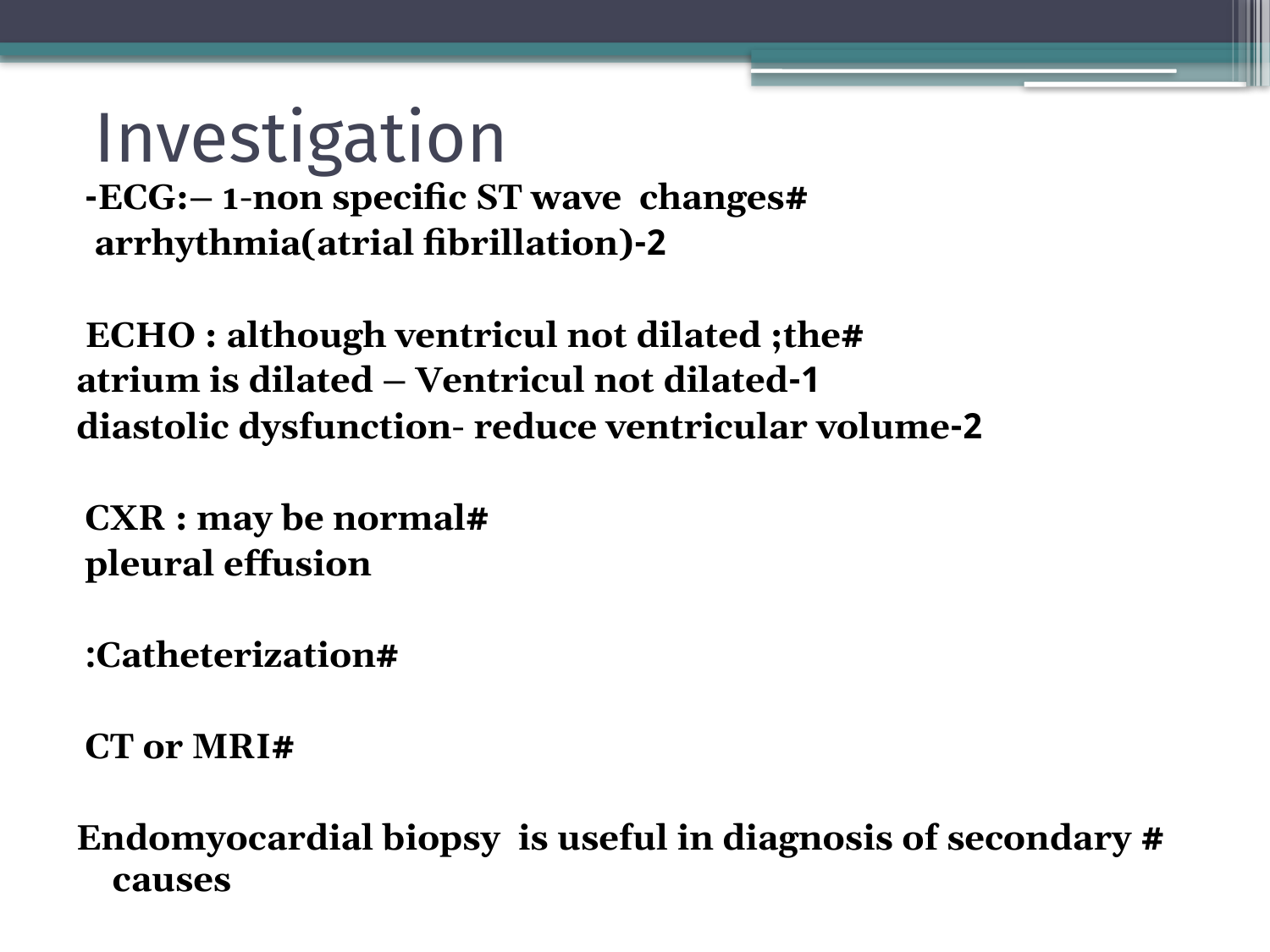

# Investigation
#ECG:– 1-non specific ST wave  changes-
                2-arrhythmia(atrial fibrillation)

#ECHO : although ventricul not dilated ;the
1-atrium is dilated – Ventricul not dilated
2-diastolic dysfunction- reduce ventricular volume

#CXR : may be normal
              pleural effusion

#Catheterization:

#CT or MRI

# Endomyocardial biopsy  is useful in diagnosis of secondary causes